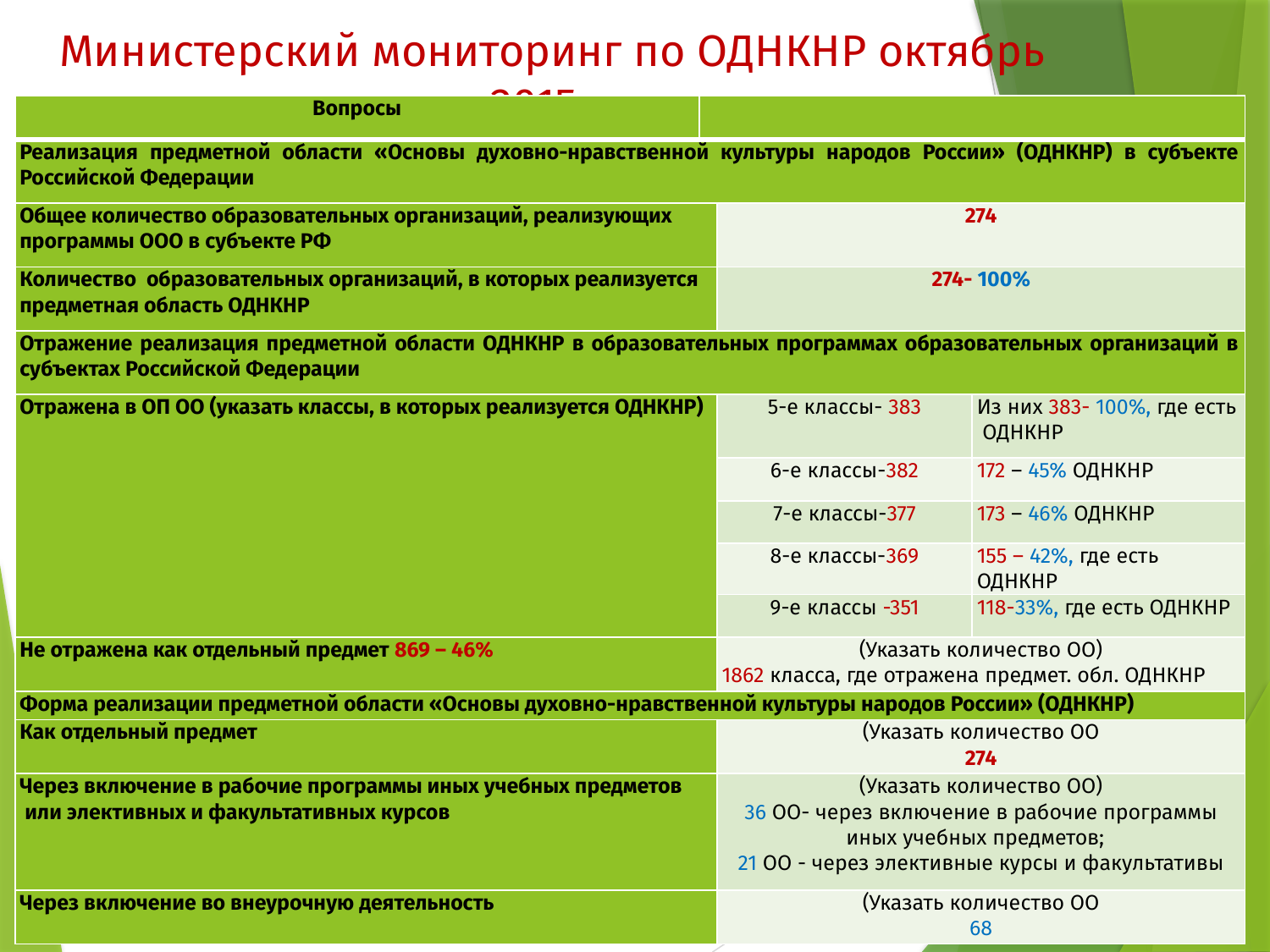

# Министерский мониторинг по ОДНКНР октябрь 2015 г.
| Вопросы |  |  |  |
| --- | --- | --- | --- |
| Реализация предметной области «Основы духовно-нравственной культуры народов России» (ОДНКНР) в субъекте Российской Федерации |  |  |  |
| Общее количество образовательных организаций, реализующих программы ООО в субъекте РФ |  | 274 |  |
| Количество образовательных организаций, в которых реализуется предметная область ОДНКНР |  | 274- 100% |  |
| Отражение реализация предметной области ОДНКНР в образовательных программах образовательных организаций в субъектах Российской Федерации |  |  |  |
| Отражена в ОП ОО (указать классы, в которых реализуется ОДНКНР) |  | 5-е классы- 383 | Из них 383- 100%, где есть ОДНКНР |
|  |  | 6-е классы-382 | 172 – 45% ОДНКНР |
|  |  | 7-е классы-377 | 173 – 46% ОДНКНР |
|  |  | 8-е классы-369 | 155 – 42%, где есть ОДНКНР |
|  |  | 9-е классы -351 | 118-33%, где есть ОДНКНР |
| Не отражена как отдельный предмет 869 – 46% |  | (Указать количество ОО) 1862 класса, где отражена предмет. обл. ОДНКНР |  |
| Форма реализации предметной области «Основы духовно-нравственной культуры народов России» (ОДНКНР) |  |  |  |
| Как отдельный предмет |  | (Указать количество ОО 274 |  |
| Через включение в рабочие программы иных учебных предметов или элективных и факультативных курсов |  | (Указать количество ОО) 36 ОО- через включение в рабочие программы иных учебных предметов; 21 ОО - через элективные курсы и факультативы |  |
| Через включение во внеурочную деятельность |  | (Указать количество ОО 68 |  |